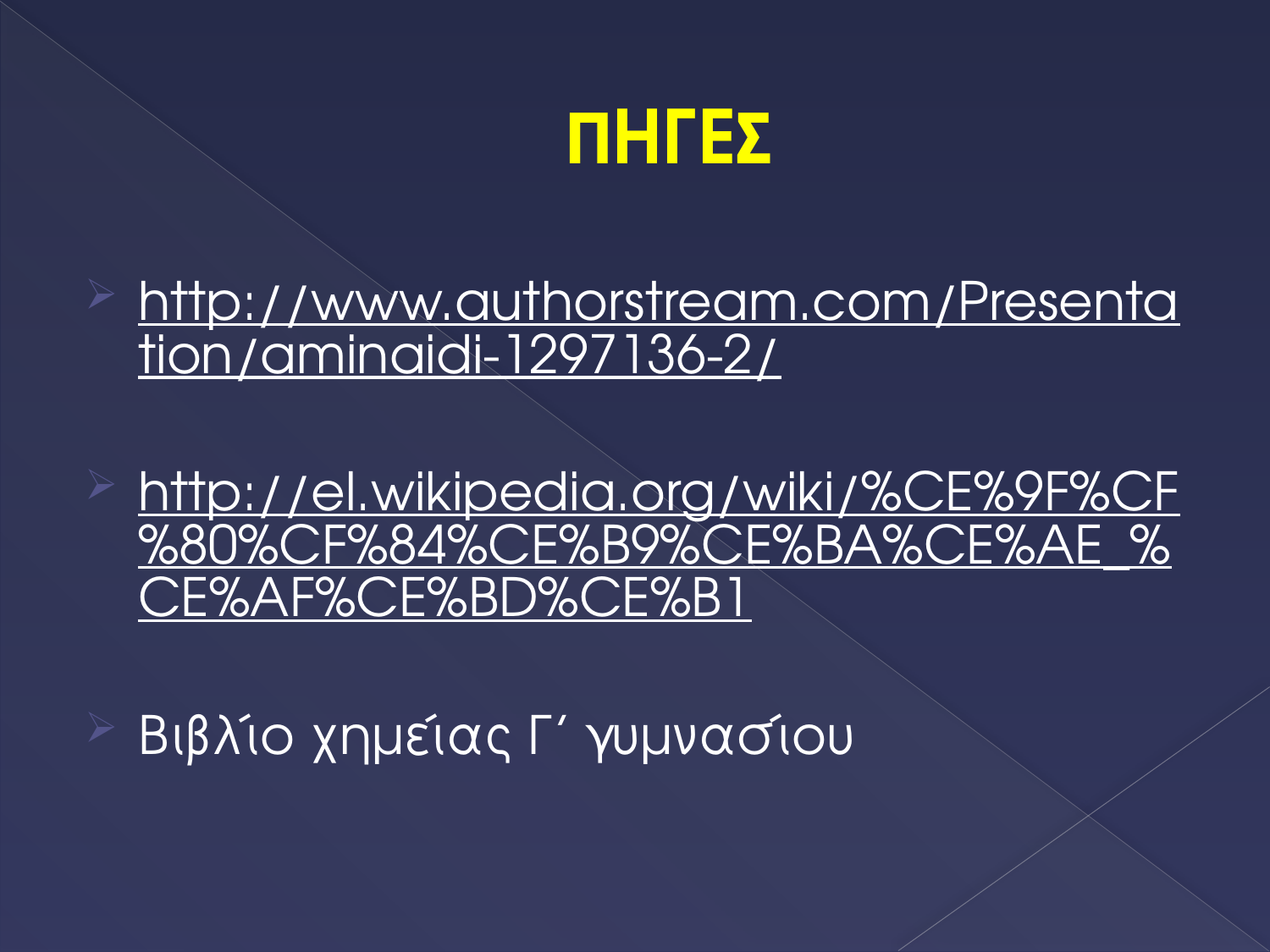

# ΠΗΓΕΣ
http://www.authorstream.com/Presentation/aminaidi-1297136-2/
http://el.wikipedia.org/wiki/%CE%9F%CF%80%CF%84%CE%B9%CE%BA%CE%AE_%CE%AF%CE%BD%CE%B1
Βιβλίο χημείας Γ’ γυμνασίου